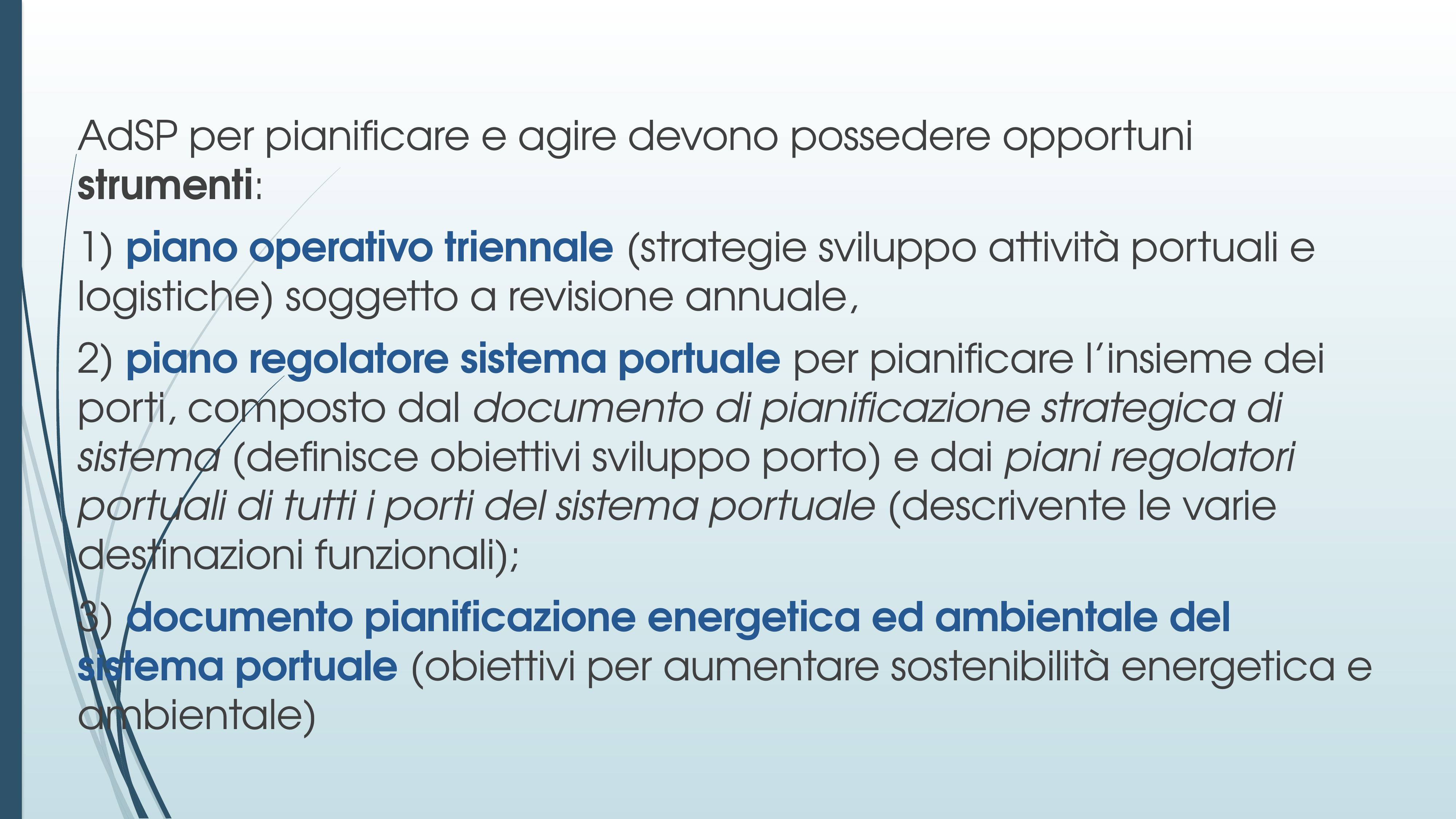

AdSP per pianificare e agire devono possedere opportuni strumenti:
1) piano operativo triennale (strategie sviluppo attività portuali e logistiche) soggetto a revisione annuale,
2) piano regolatore sistema portuale per pianificare l’insieme dei porti, composto dal documento di pianificazione strategica di sistema (definisce obiettivi sviluppo porto) e dai piani regolatori portuali di tutti i porti del sistema portuale (descrivente le varie destinazioni funzionali);
3) documento pianificazione energetica ed ambientale del sistema portuale (obiettivi per aumentare sostenibilità energetica e ambientale)